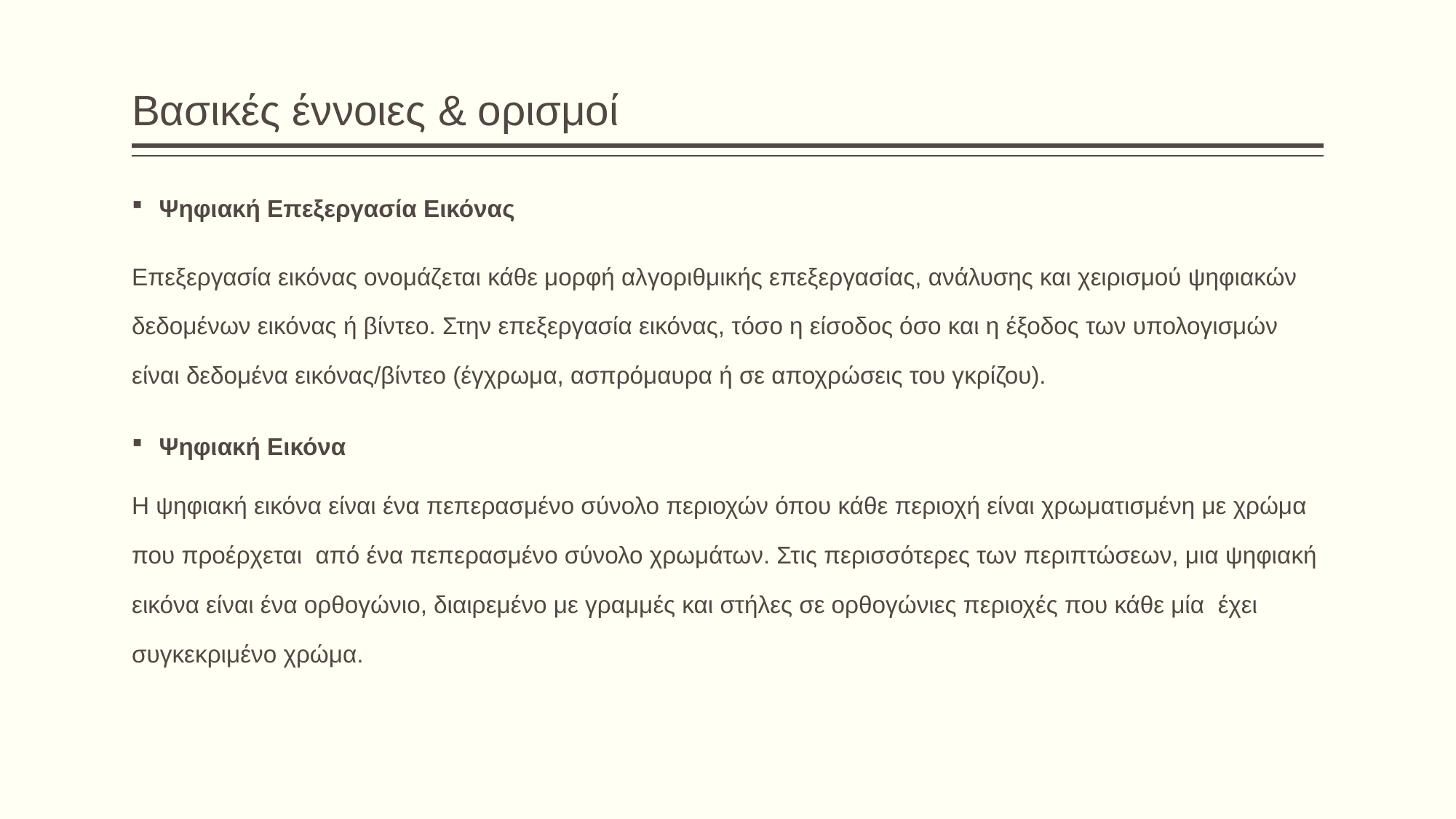

# Βασικές έννοιες & ορισμοί
Ψηφιακή Επεξεργασία Εικόνας
Επεξεργασία εικόνας ονομάζεται κάθε μορφή αλγοριθμικής επεξεργασίας, ανάλυσης και χειρισμού ψηφιακών δεδομένων εικόνας ή βίντεο. Στην επεξεργασία εικόνας, τόσο η είσοδος όσο και η έξοδος των υπολογισμών είναι δεδομένα εικόνας/βίντεο (έγχρωμα, ασπρόμαυρα ή σε αποχρώσεις του γκρίζου).
Ψηφιακή Εικόνα
Η ψηφιακή εικόνα είναι ένα πεπερασμένο σύνολο περιοχών όπου κάθε περιοχή είναι χρωματισμένη με χρώμα που προέρχεται  από ένα πεπερασμένο σύνολο χρωμάτων. Στις περισσότερες των περιπτώσεων, μια ψηφιακή εικόνα είναι ένα ορθογώνιο, διαιρεμένο με γραμμές και στήλες σε ορθογώνιες περιοχές που κάθε μία  έχει  συγκεκριμένο χρώμα.